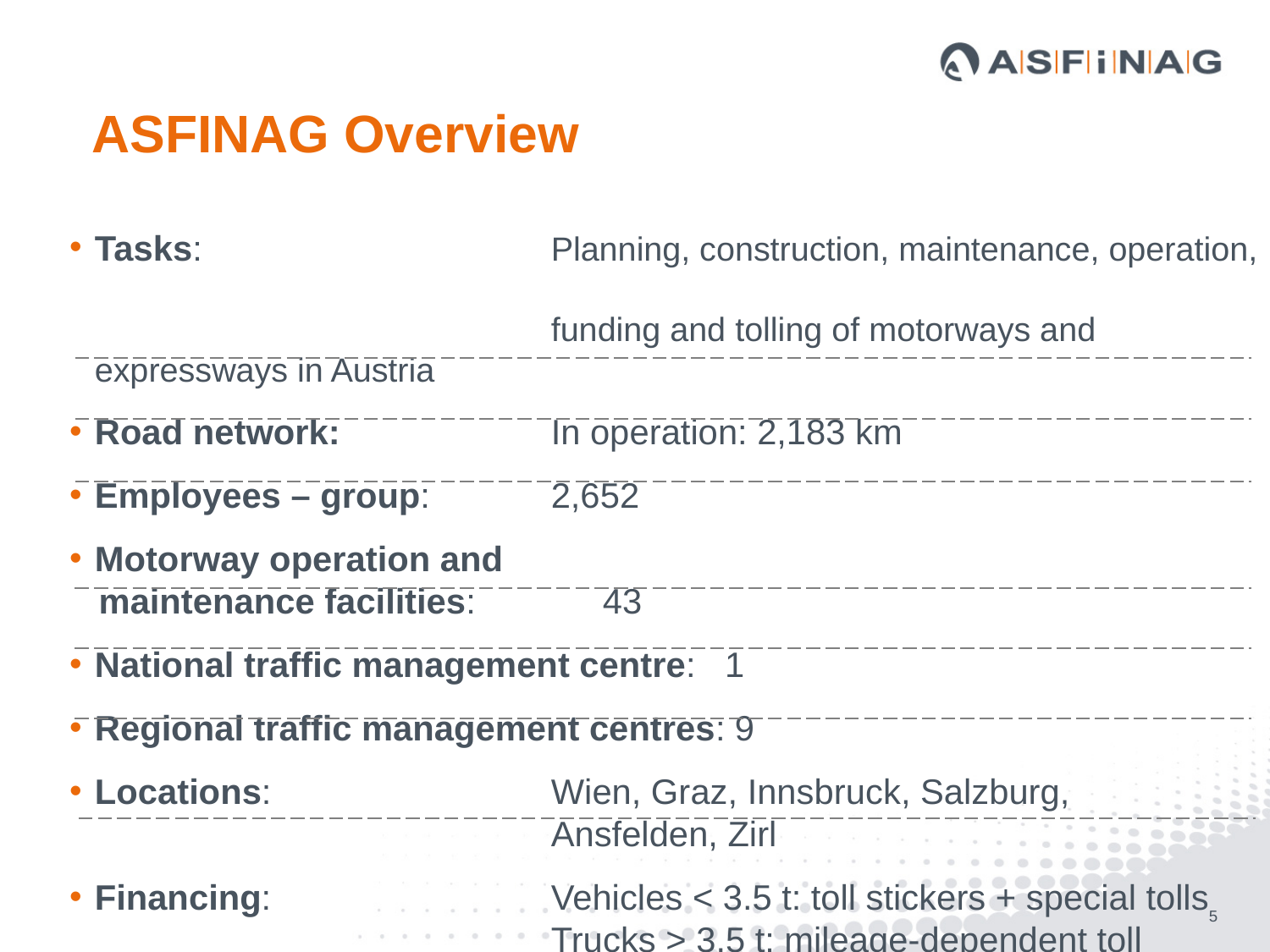

# ASFINAG Overview
Tasks: 	Planning, construction, maintenance, operation,
	funding and tolling of motorways and  	expressways in Austria
Road network:	In operation: 2,183 km
Employees – group: 	2,652
Motorway operation and
   maintenance facilities: 	43
National traffic management centre:   1
Regional traffic management centres: 9
Locations: 	Wien, Graz, Innsbruck, Salzburg,
	Ansfelden, Zirl
Financing: 	Vehicles < 3.5 t: toll stickers + special tolls
	Trucks > 3.5 t: mileage-dependent toll